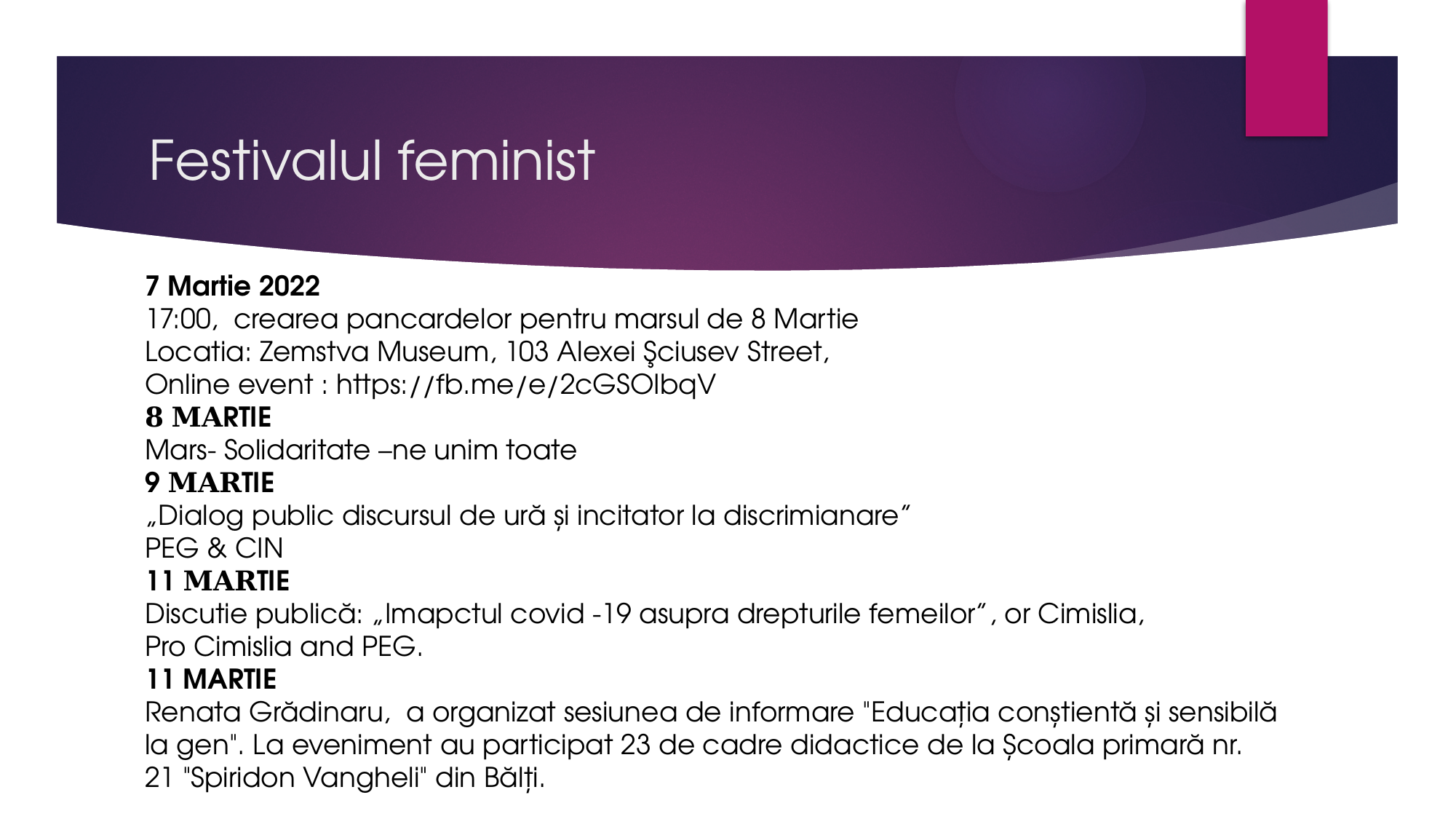

# Festivalul feminist
7 Martie 2022
17:00,  crearea pancardelor pentru marsul de 8 Martie
Locatia: Zemstva Museum, 103 Alexei Şciusev Street,
Online event : https://fb.me/e/2cGSOIbqV
𝟖 𝐌𝐀RTIE
Mars- Solidaritate –ne unim toate
9 𝐌𝐀𝐑TIE
„Dialog public discursul de ură și incitator la discrimianare”
PEG & CIN
11 𝐌𝐀𝐑TIE
Discutie publică: „Imapctul covid -19 asupra drepturile femeilor”, or Cimislia,
Pro Cimislia and PEG.
11 MARTIE
Renata Grădinaru,  a organizat sesiunea de informare "Educația conștientă și sensibilă la gen". La eveniment au participat 23 de cadre didactice de la Școala primară nr. 21 "Spiridon Vangheli" din Bălți.